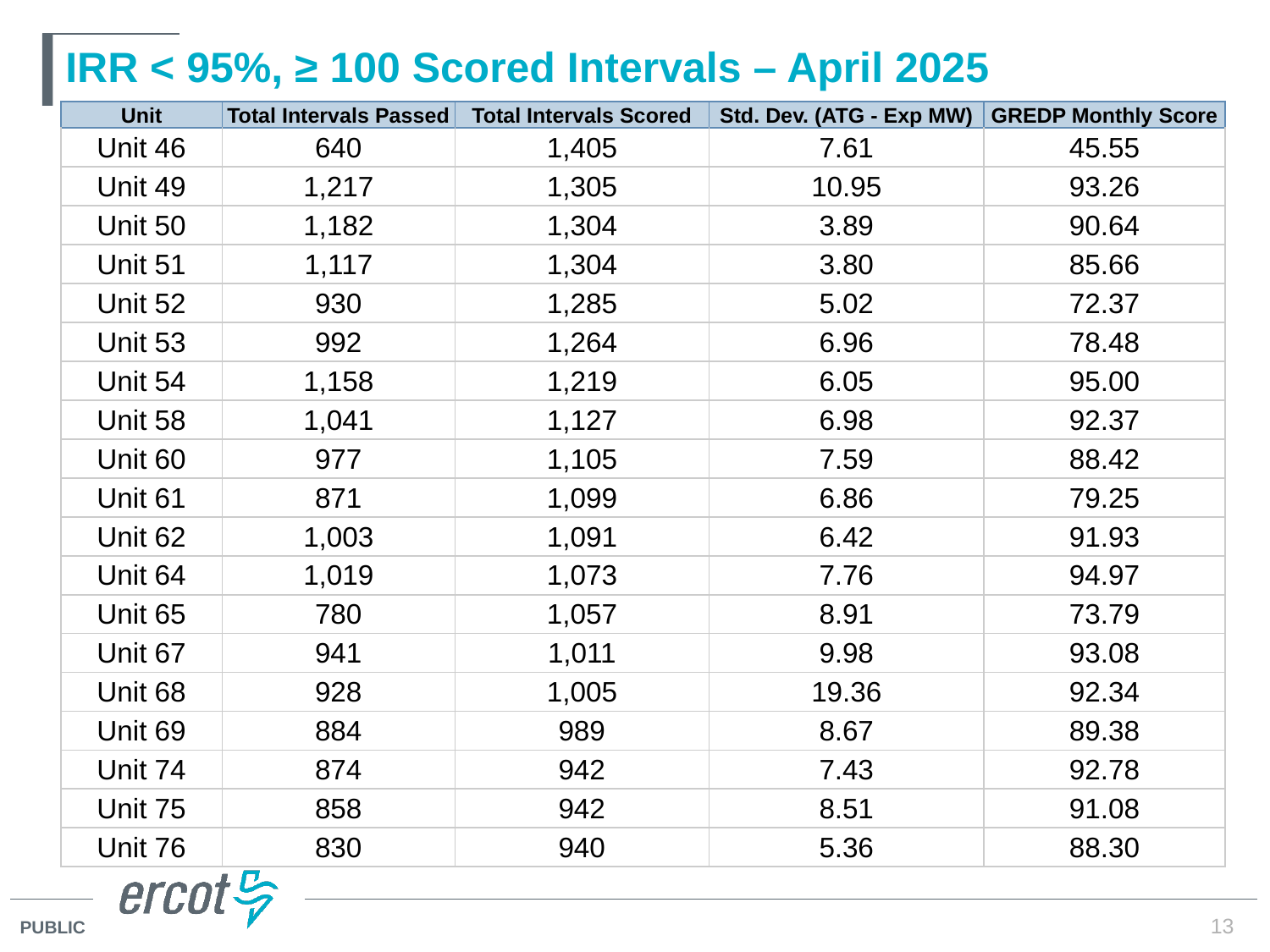

# IRR < 95%, ≥ 100 Scored Intervals – April 2025
| Unit | Total Intervals Passed | Total Intervals Scored | Std. Dev. (ATG - Exp MW) | GREDP Monthly Score |
| --- | --- | --- | --- | --- |
| Unit 46 | 640 | 1,405 | 7.61 | 45.55 |
| Unit 49 | 1,217 | 1,305 | 10.95 | 93.26 |
| Unit 50 | 1,182 | 1,304 | 3.89 | 90.64 |
| Unit 51 | 1,117 | 1,304 | 3.80 | 85.66 |
| Unit 52 | 930 | 1,285 | 5.02 | 72.37 |
| Unit 53 | 992 | 1,264 | 6.96 | 78.48 |
| Unit 54 | 1,158 | 1,219 | 6.05 | 95.00 |
| Unit 58 | 1,041 | 1,127 | 6.98 | 92.37 |
| Unit 60 | 977 | 1,105 | 7.59 | 88.42 |
| Unit 61 | 871 | 1,099 | 6.86 | 79.25 |
| Unit 62 | 1,003 | 1,091 | 6.42 | 91.93 |
| Unit 64 | 1,019 | 1,073 | 7.76 | 94.97 |
| Unit 65 | 780 | 1,057 | 8.91 | 73.79 |
| Unit 67 | 941 | 1,011 | 9.98 | 93.08 |
| Unit 68 | 928 | 1,005 | 19.36 | 92.34 |
| Unit 69 | 884 | 989 | 8.67 | 89.38 |
| Unit 74 | 874 | 942 | 7.43 | 92.78 |
| Unit 75 | 858 | 942 | 8.51 | 91.08 |
| Unit 76 | 830 | 940 | 5.36 | 88.30 |
13